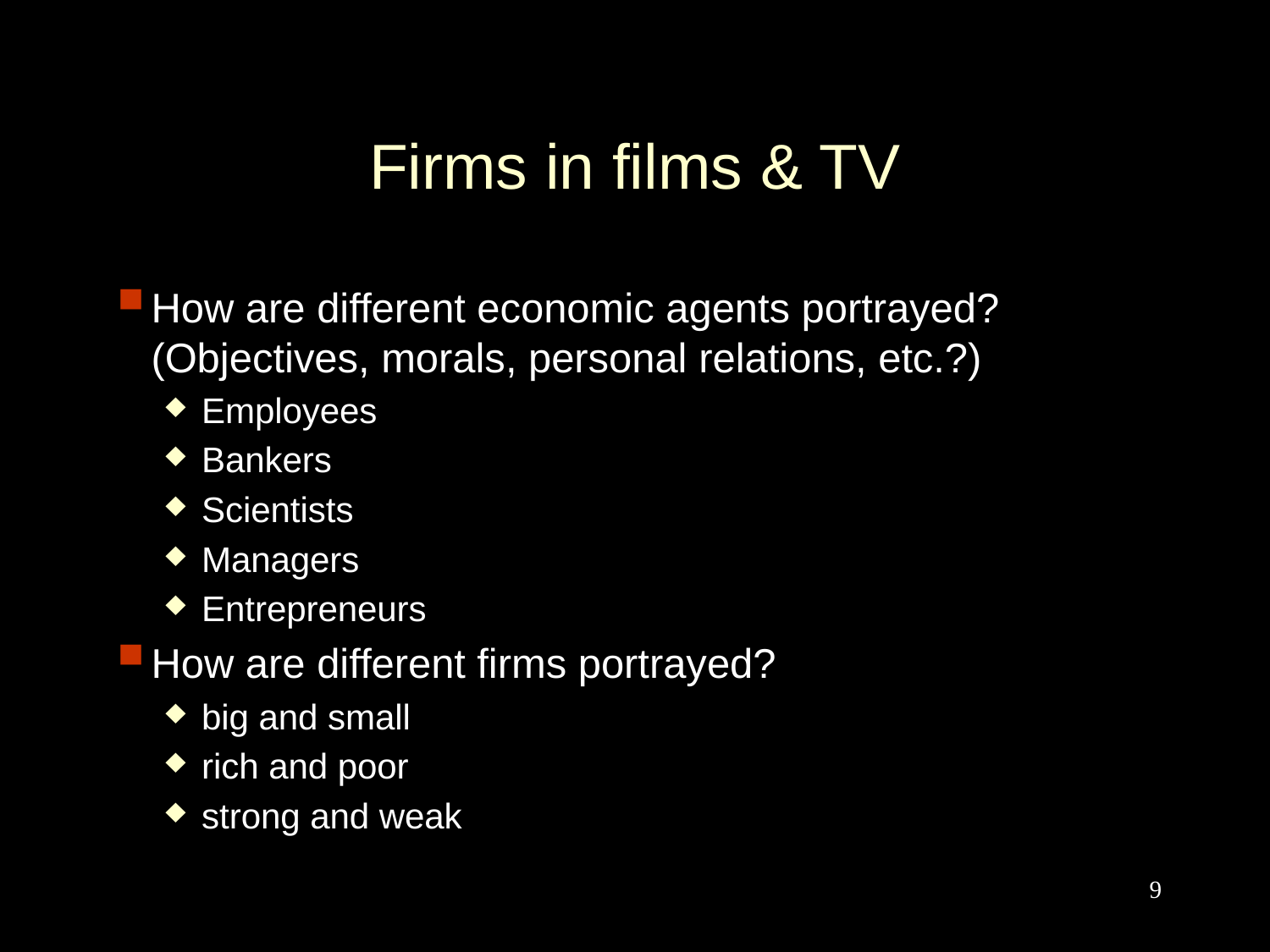

Firms in films & TV
How are different economic agents portrayed? (Objectives, morals, personal relations, etc.?)
Employees
Bankers
Scientists
Managers
Entrepreneurs
How are different firms portrayed?
big and small
rich and poor
strong and weak
9